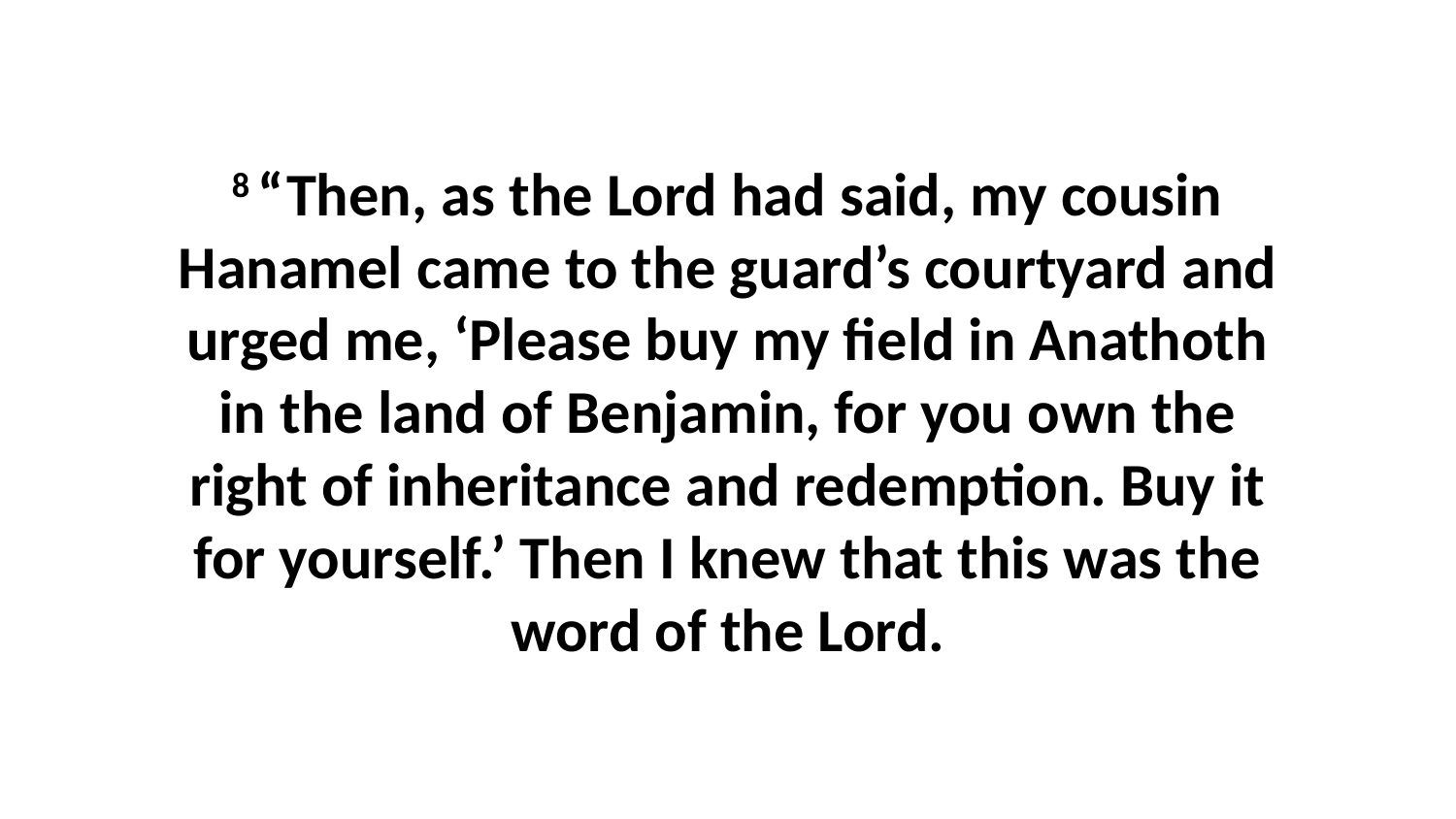

8 “Then, as the Lord had said, my cousin Hanamel came to the guard’s courtyard and urged me, ‘Please buy my field in Anathoth in the land of Benjamin, for you own the right of inheritance and redemption. Buy it for yourself.’ Then I knew that this was the word of the Lord.